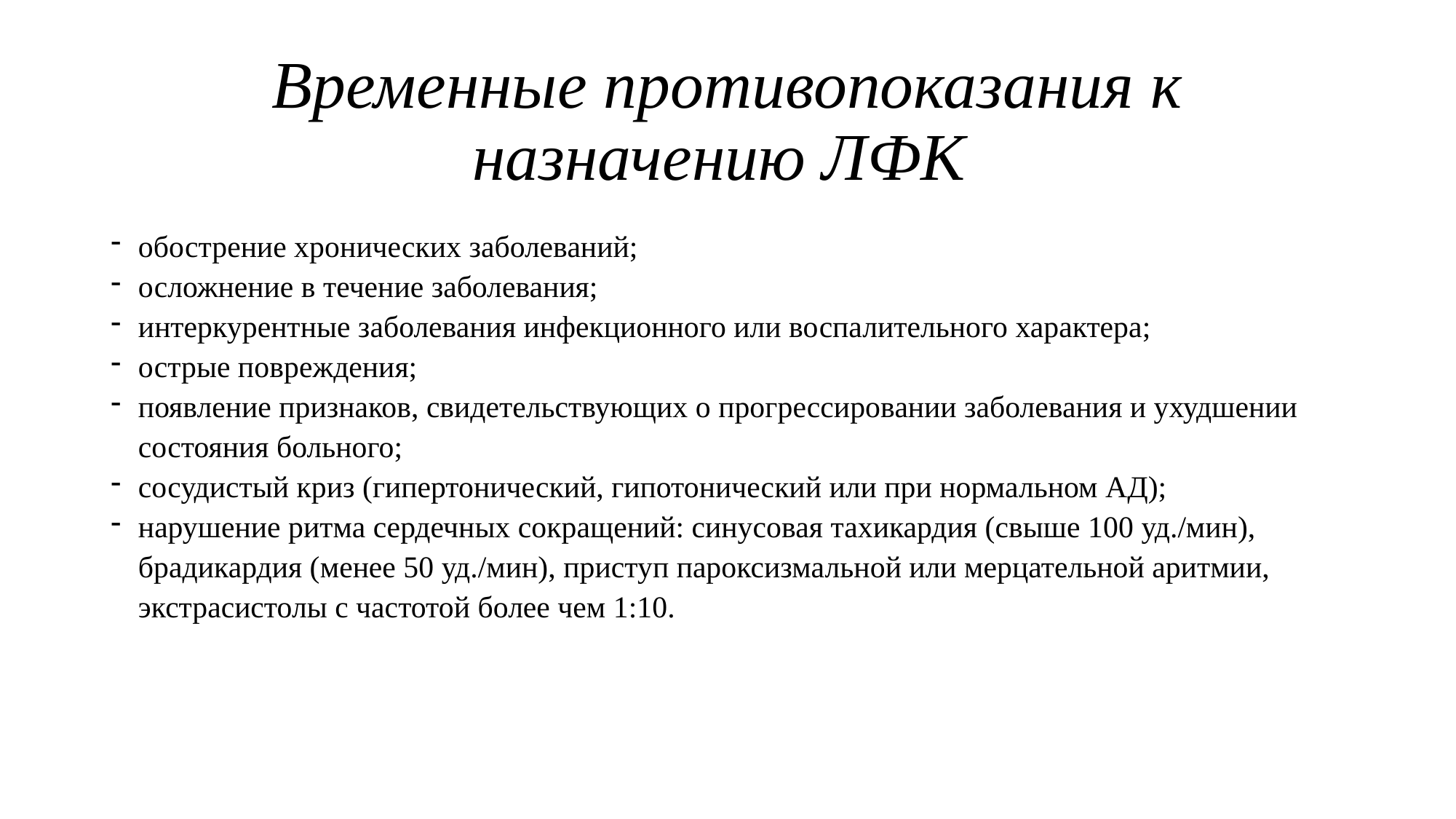

# Временные противопоказания к назначению ЛФК
обострение хронических заболеваний;
осложнение в течение заболевания;
интеркурентные заболевания инфекционного или воспалительного характера;
острые повреждения;
появление признаков, свидетельствующих о прогрессировании заболевания и ухудшении состояния больного;
сосудистый криз (гипертонический, гипотонический или при нормальном АД);
нарушение ритма сердечных сокращений: синусовая тахикардия (свыше 100 уд./мин), брадикардия (менее 50 уд./мин), приступ пароксизмальной или мерцательной аритмии, экстрасистолы с частотой более чем 1:10.